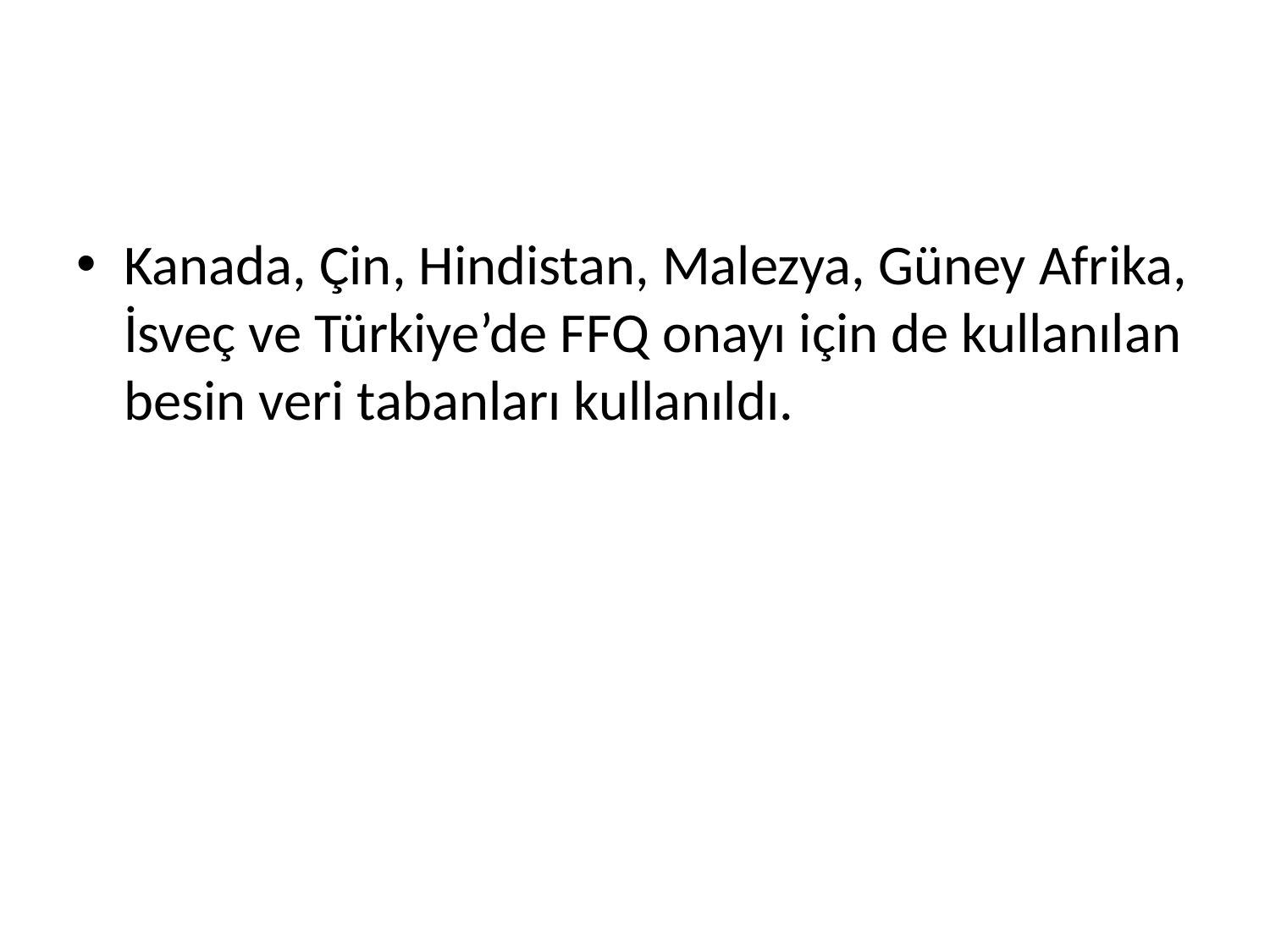

#
Kanada, Çin, Hindistan, Malezya, Güney Afrika, İsveç ve Türkiye’de FFQ onayı için de kullanılan besin veri tabanları kullanıldı.